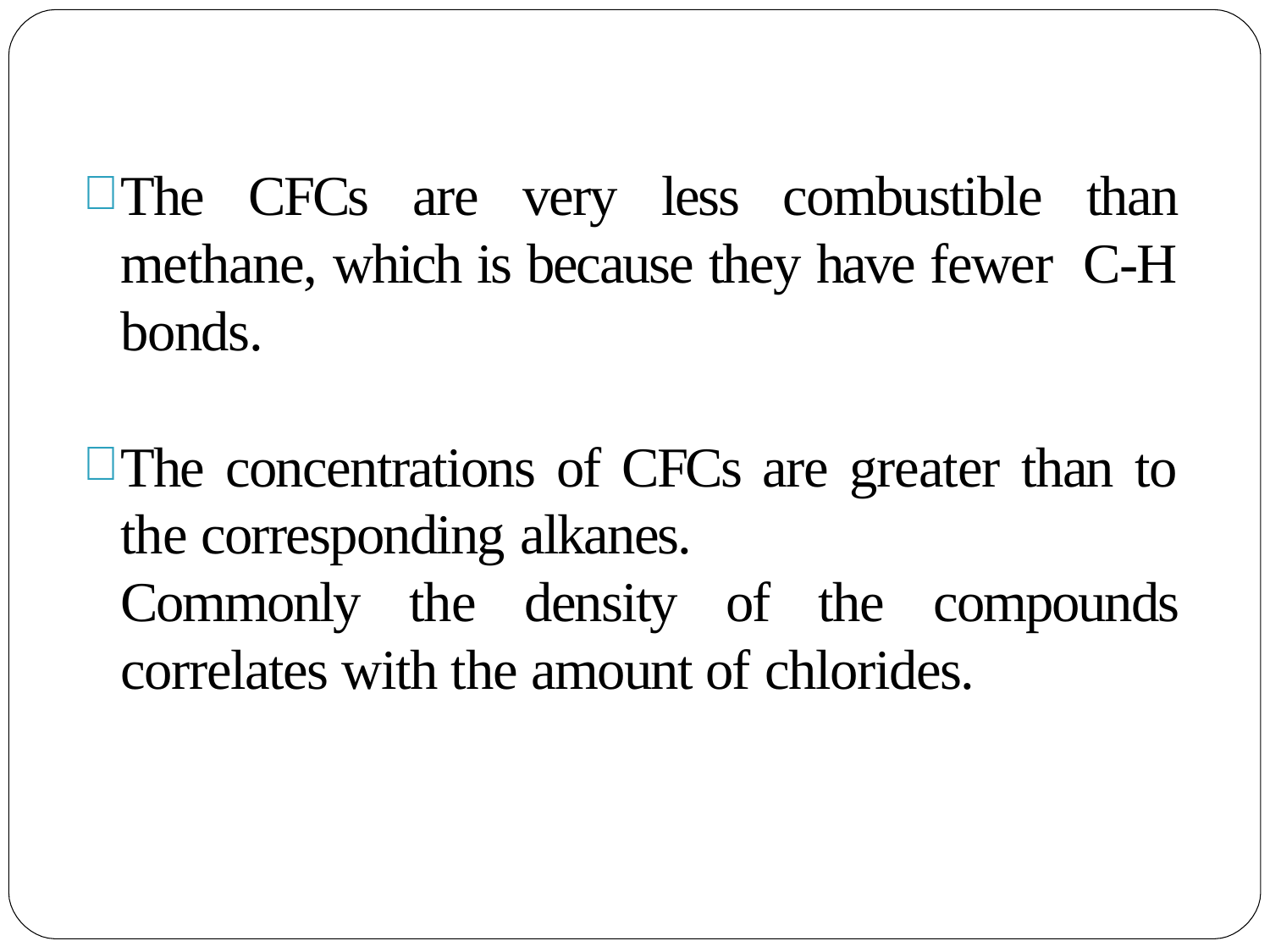

The CFCs are very less combustible than methane, which is because they have fewer  C-H bonds.

The concentrations of CFCs are greater than to the corresponding alkanes.
Commonly the density of the compounds correlates with the amount of chlorides.